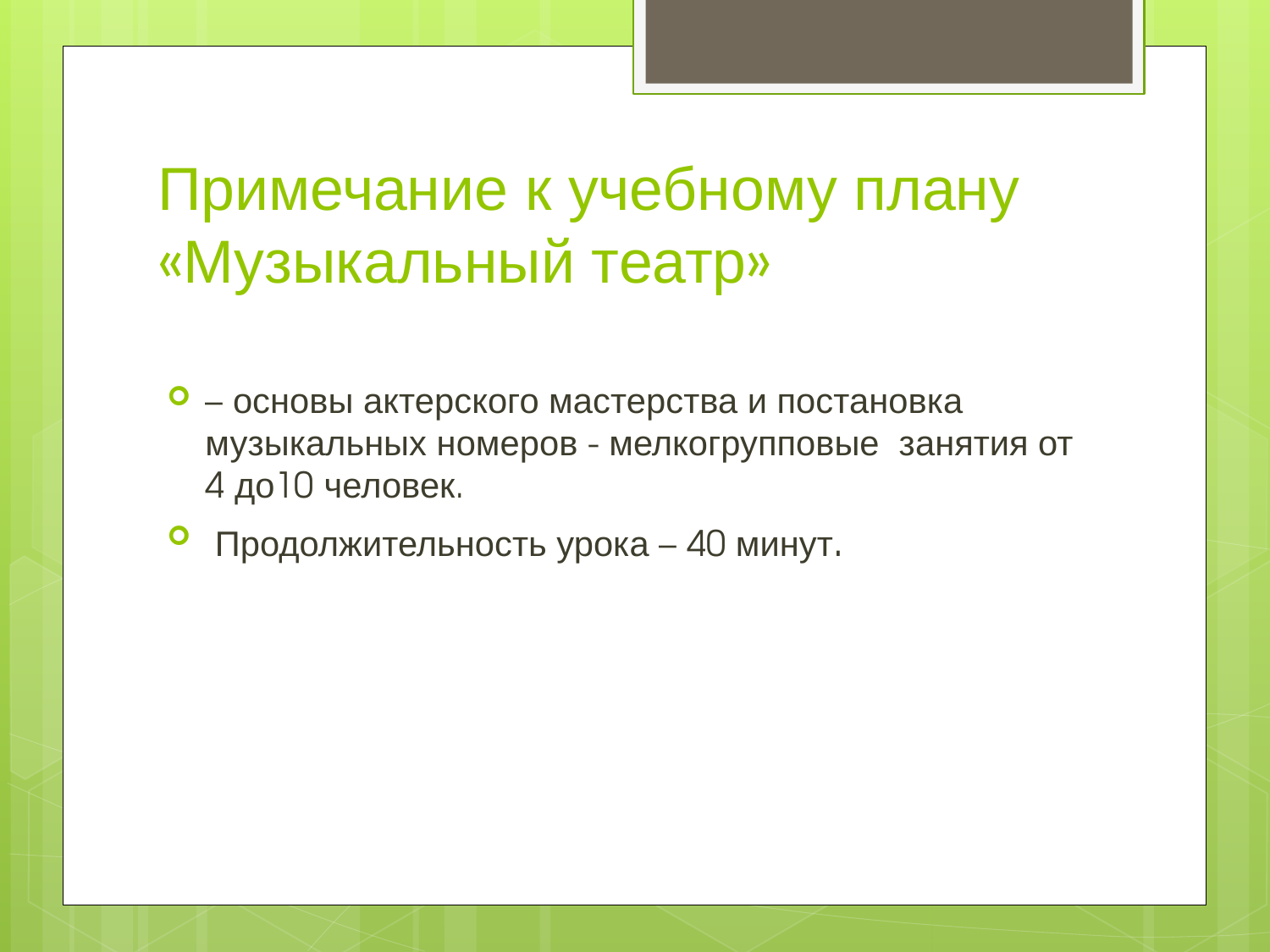

# Примечание к учебному плану «Музыкальный театр»
музыкальных номеров
– основы актерского мастерства и постановка музыкальных номеров - мелкогрупповые  занятия от 4 до10 человек.
 Продолжительность урока – 40 минут.